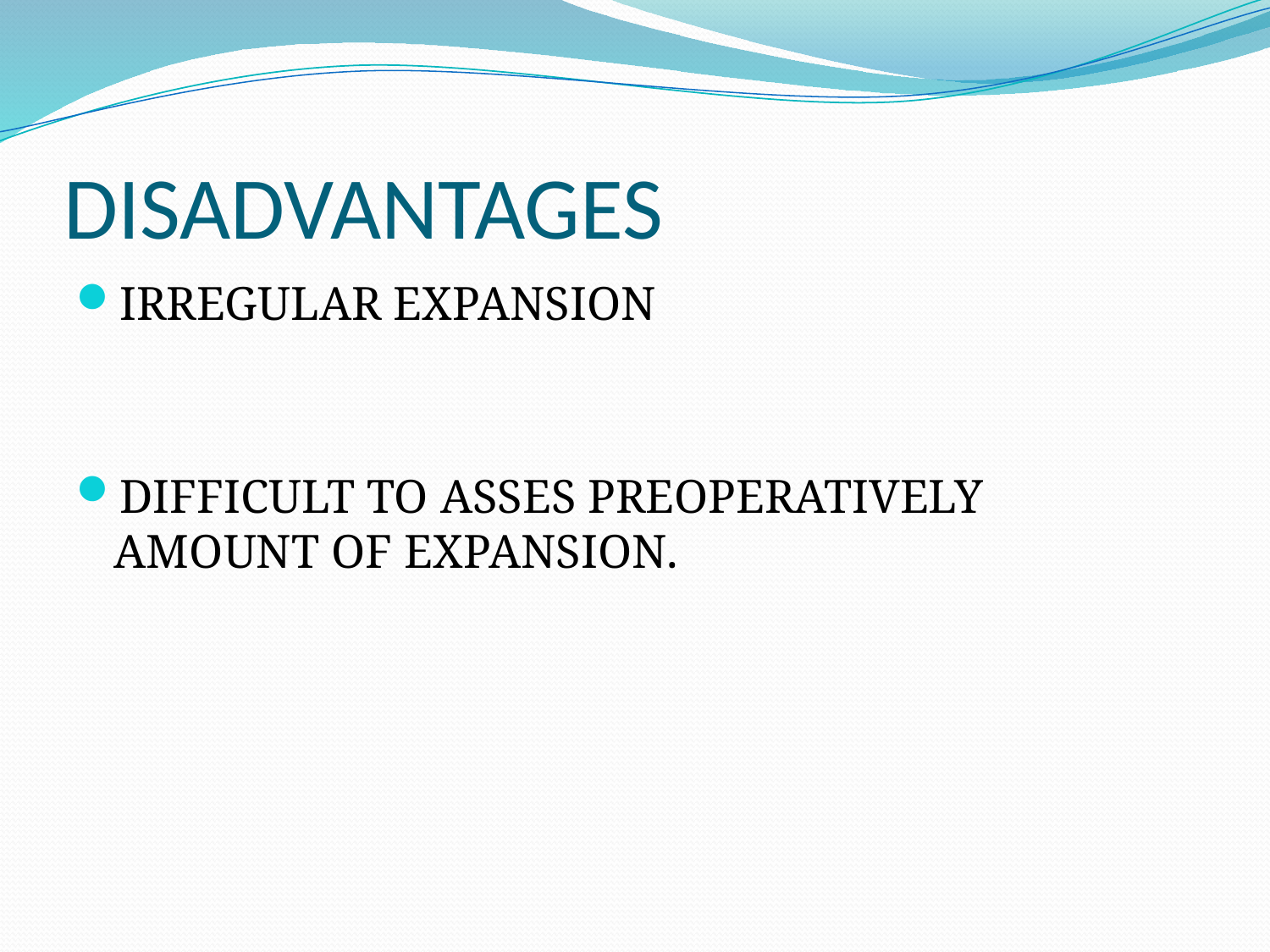

# DISADVANTAGES
IRREGULAR EXPANSION

DIFFICULT TO ASSES PREOPERATIVELY AMOUNT OF EXPANSION.